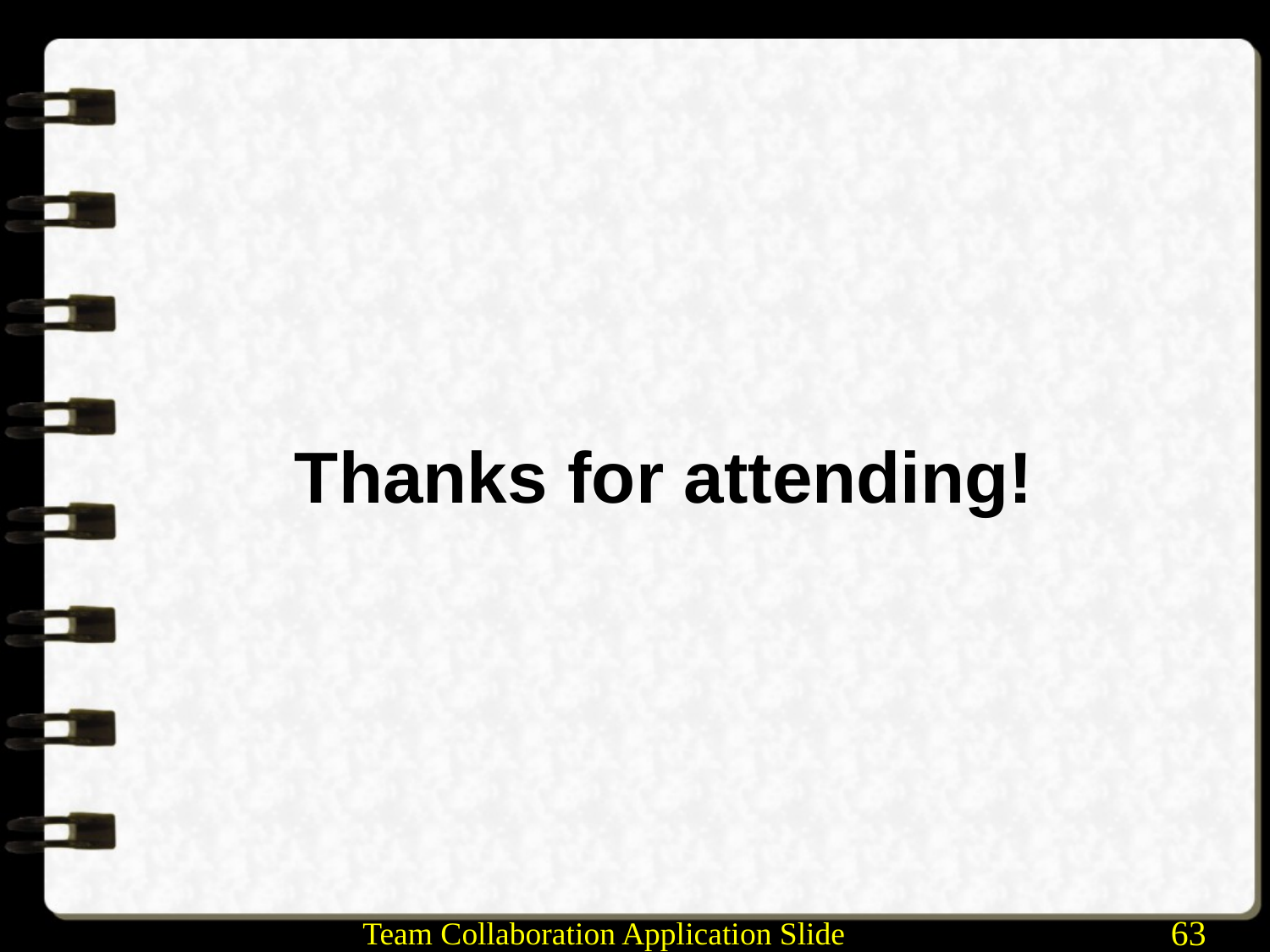

# Thanks for attending!
Team Collaboration Application Slide
63